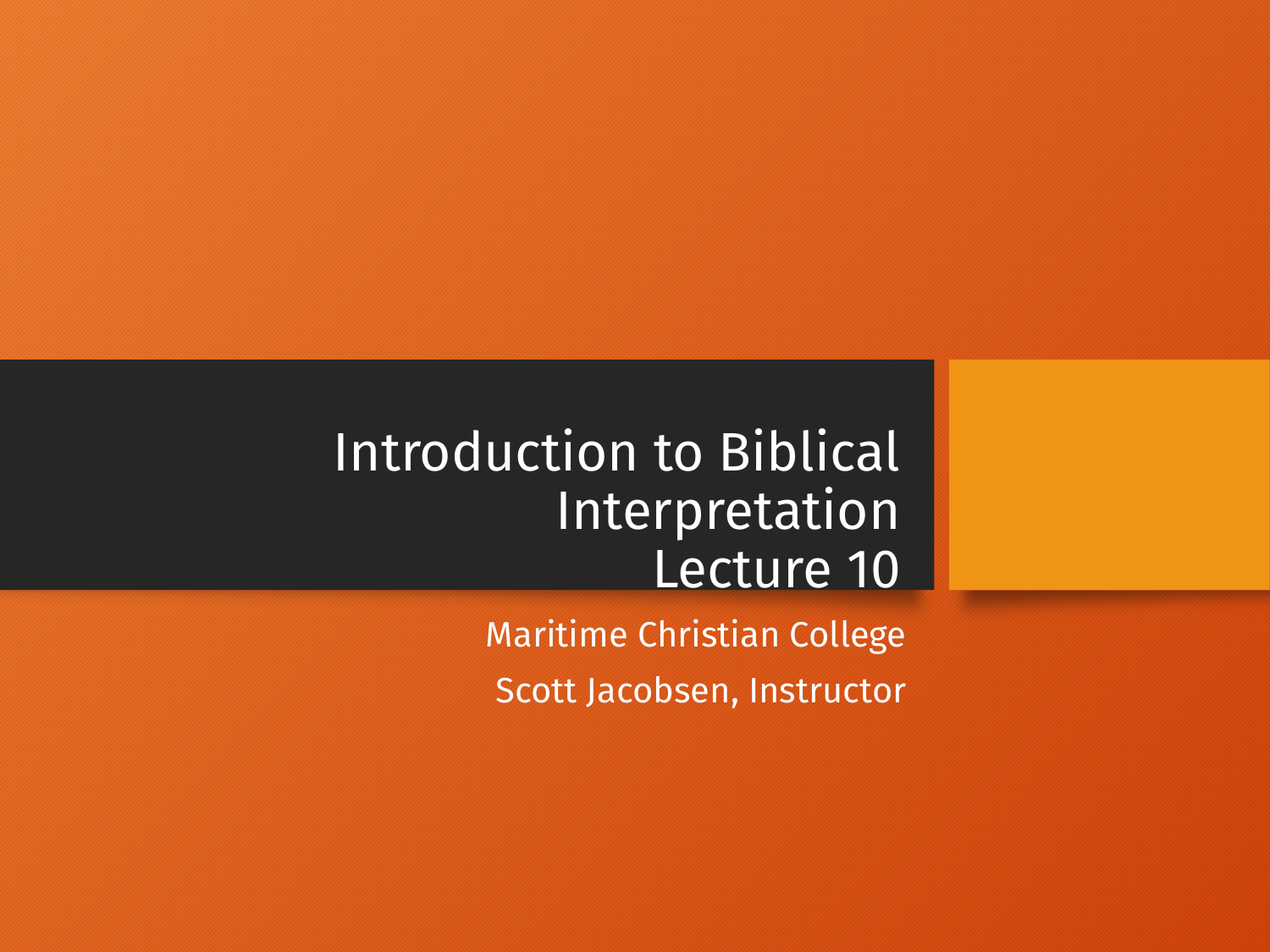

# Introduction to Biblical Interpretation Lecture 10
Maritime Christian College
Scott Jacobsen, Instructor